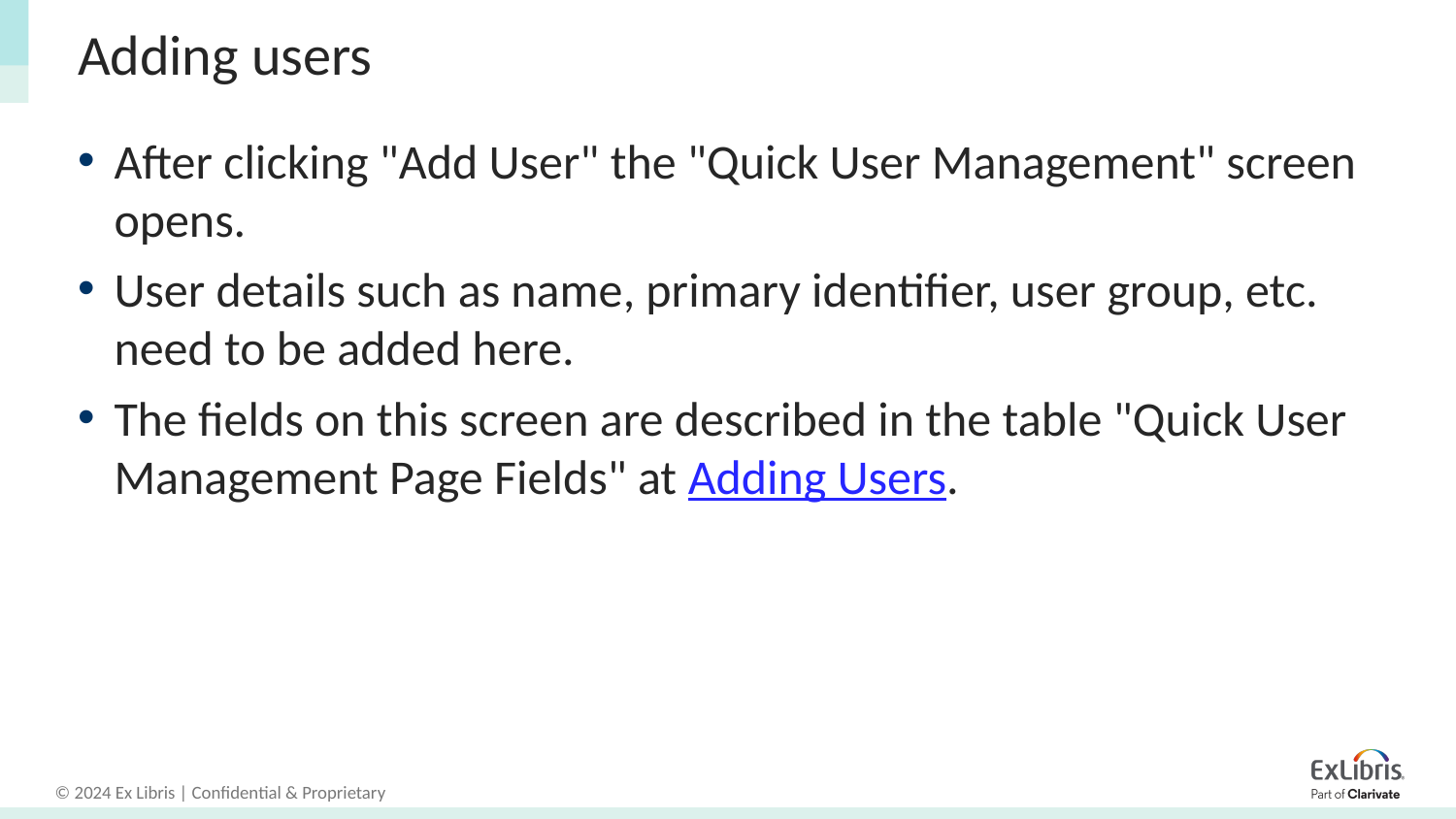

# Adding users
After clicking "Add User" the "Quick User Management" screen opens.
User details such as name, primary identifier, user group, etc. need to be added here.
The fields on this screen are described in the table "Quick User Management Page Fields" at Adding Users.